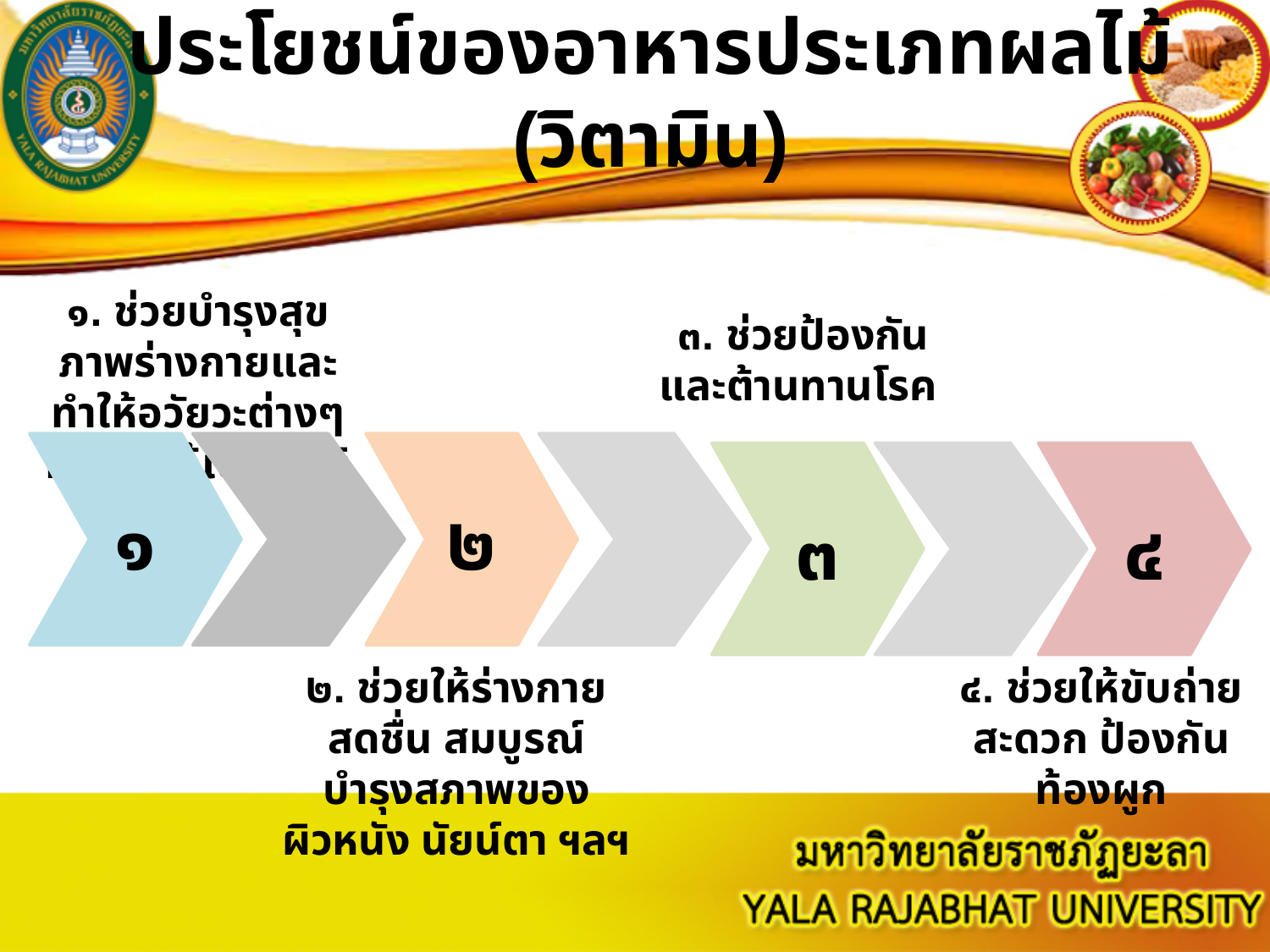

ประโยชน์ของอาหารประเภทผลไม้ (วิตามิน)
๑. ช่วยบำรุงสุขภาพร่างกายและทำให้อวัยวะต่างๆ ทำงานได้เป็นปกติ
๓. ช่วยป้องกันและต้านทานโรค
๑

๒

๓

๔
๒. ช่วยให้ร่างกายสดชื่น สมบูรณ์ บำรุงสภาพของผิวหนัง นัยน์ตา ฯลฯ

๔. ช่วยให้ขับถ่ายสะดวก ป้องกันท้องผูก